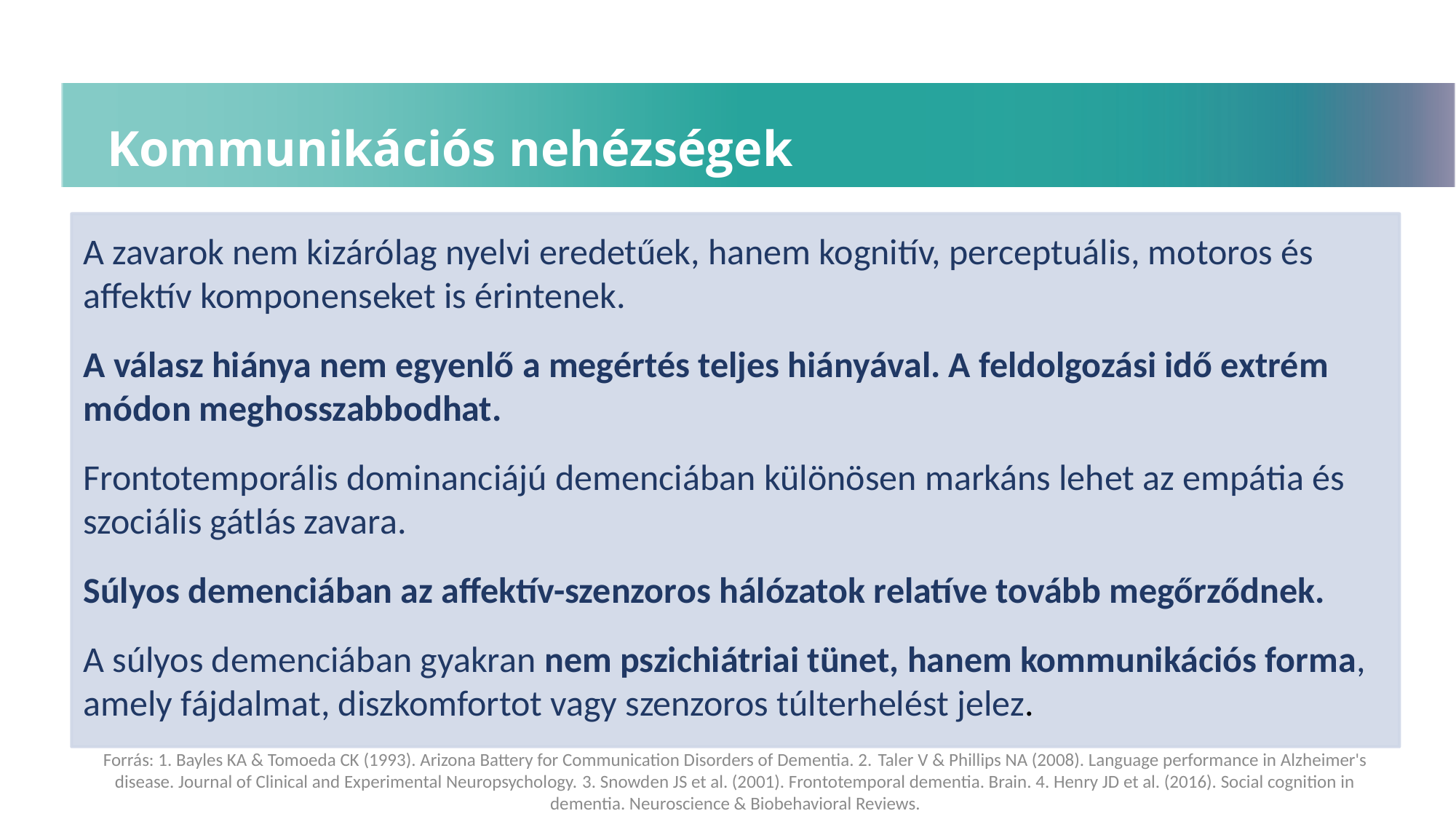

Kommunikációs nehézségek

A zavarok nem kizárólag nyelvi eredetűek, hanem kognitív, perceptuális, motoros és affektív komponenseket is érintenek.

A válasz hiánya nem egyenlő a megértés teljes hiányával. A feldolgozási idő extrém módon meghosszabbodhat.

Frontotemporális dominanciájú demenciában különösen markáns lehet az empátia és szociális gátlás zavara.

Súlyos demenciában az affektív-szenzoros hálózatok relatíve tovább megőrződnek.

A súlyos demenciában gyakran nem pszichiátriai tünet, hanem kommunikációs forma, amely fájdalmat, diszkomfortot vagy szenzoros túlterhelést jelez.

Forrás: 1. Bayles KA & Tomoeda CK (1993). Arizona Battery for Communication Disorders of Dementia. 2. Taler V & Phillips NA (2008). Language performance in Alzheimer's disease. Journal of Clinical and Experimental Neuropsychology. 3. Snowden JS et al. (2001). Frontotemporal dementia. Brain. 4. Henry JD et al. (2016). Social cognition in dementia. Neuroscience & Biobehavioral Reviews.